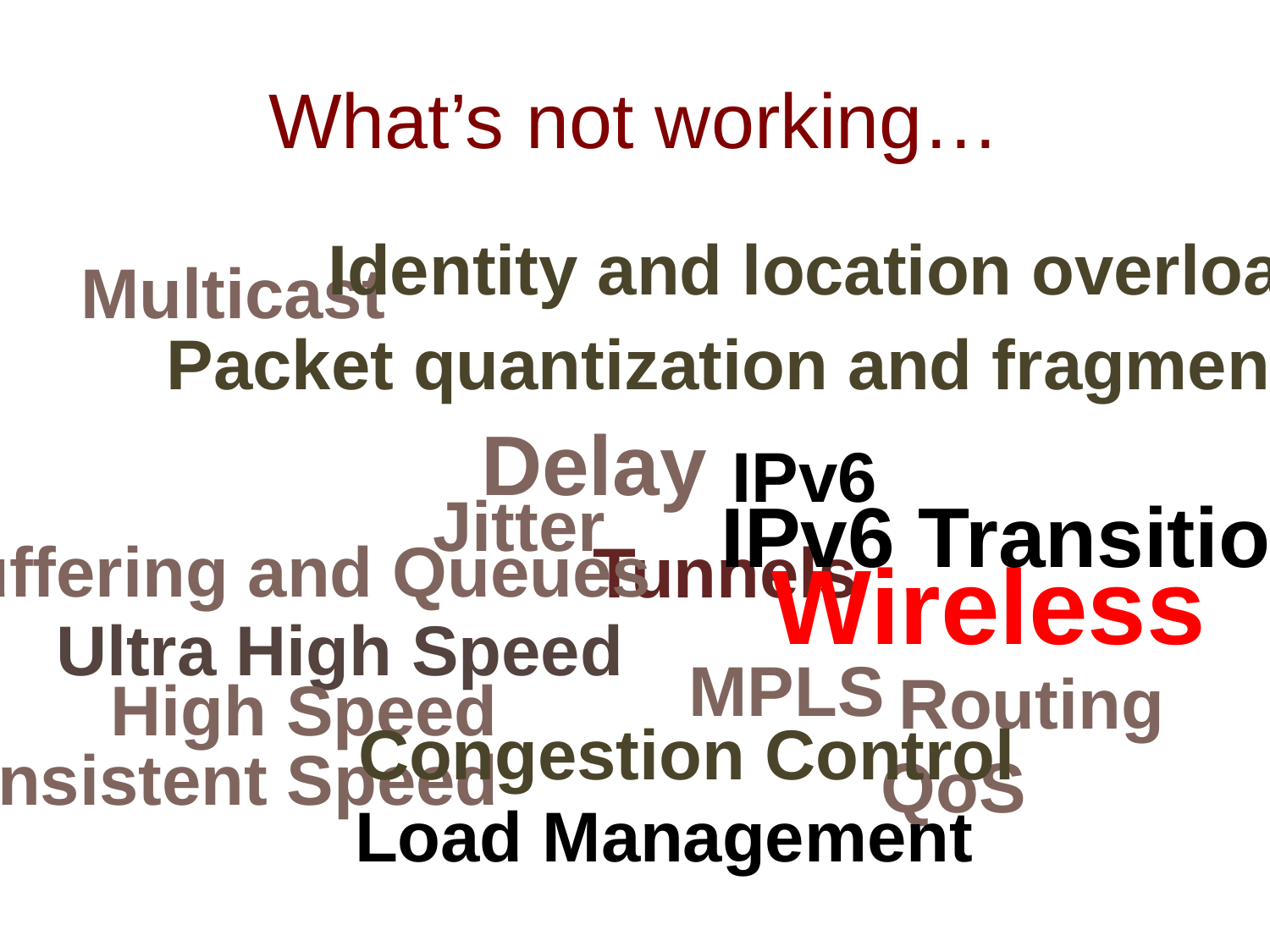

# What’s not working…
Identity and location overloading
Multicast
Packet quantization and fragmentation
Delay
IPv6
Jitter
IPv6 Transition
Buffering and Queues
Tunnels
Wireless
Ultra High Speed
MPLS
Routing
High Speed
Congestion Control
Consistent Speed
QoS
Load Management